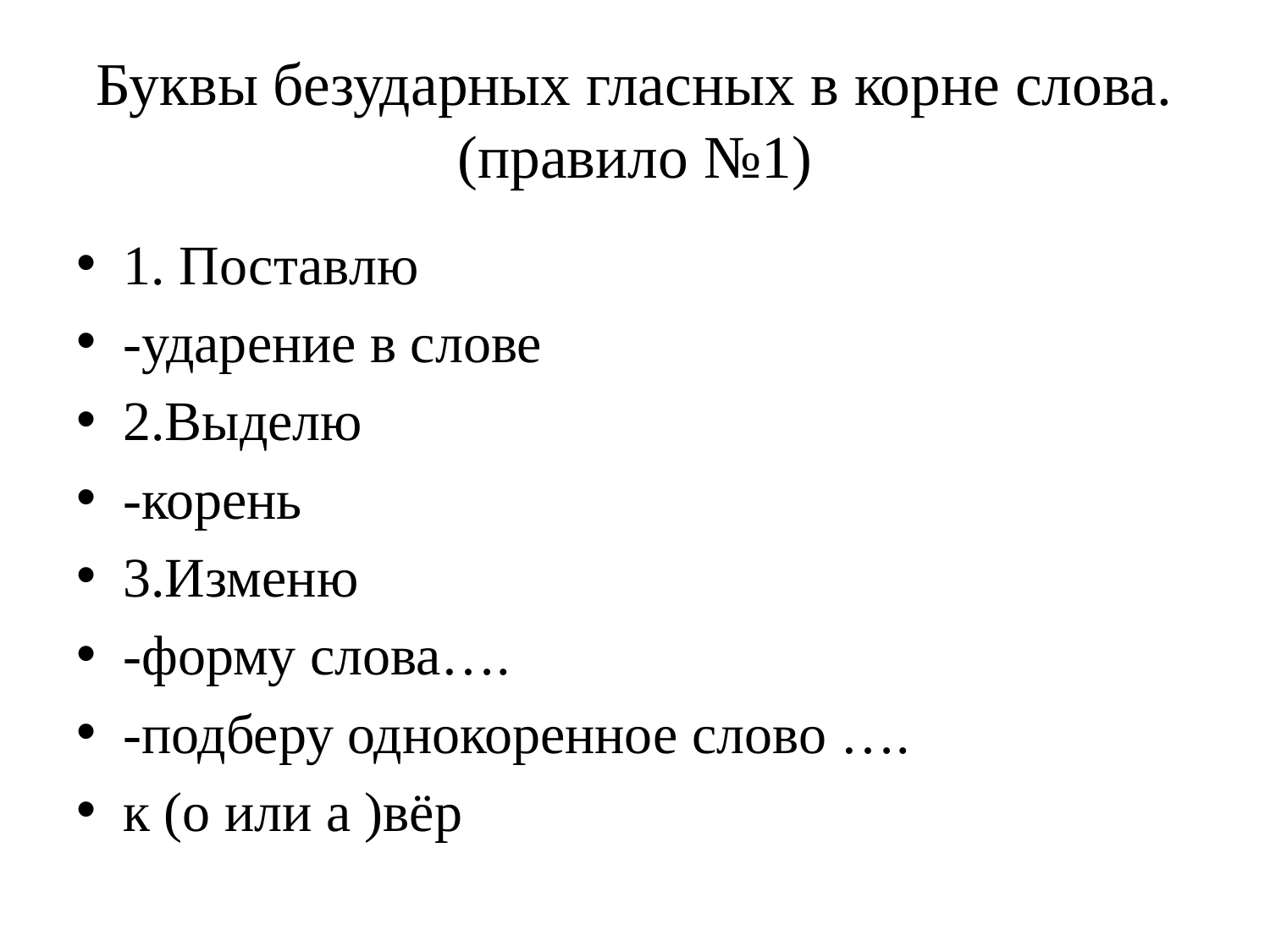

# Буквы безударных гласных в корне слова. (правило №1)
1. Поставлю
-ударение в слове
2.Выделю
-корень
3.Изменю
-форму слова….
-подберу однокоренное слово ….
к (о или а )вёр